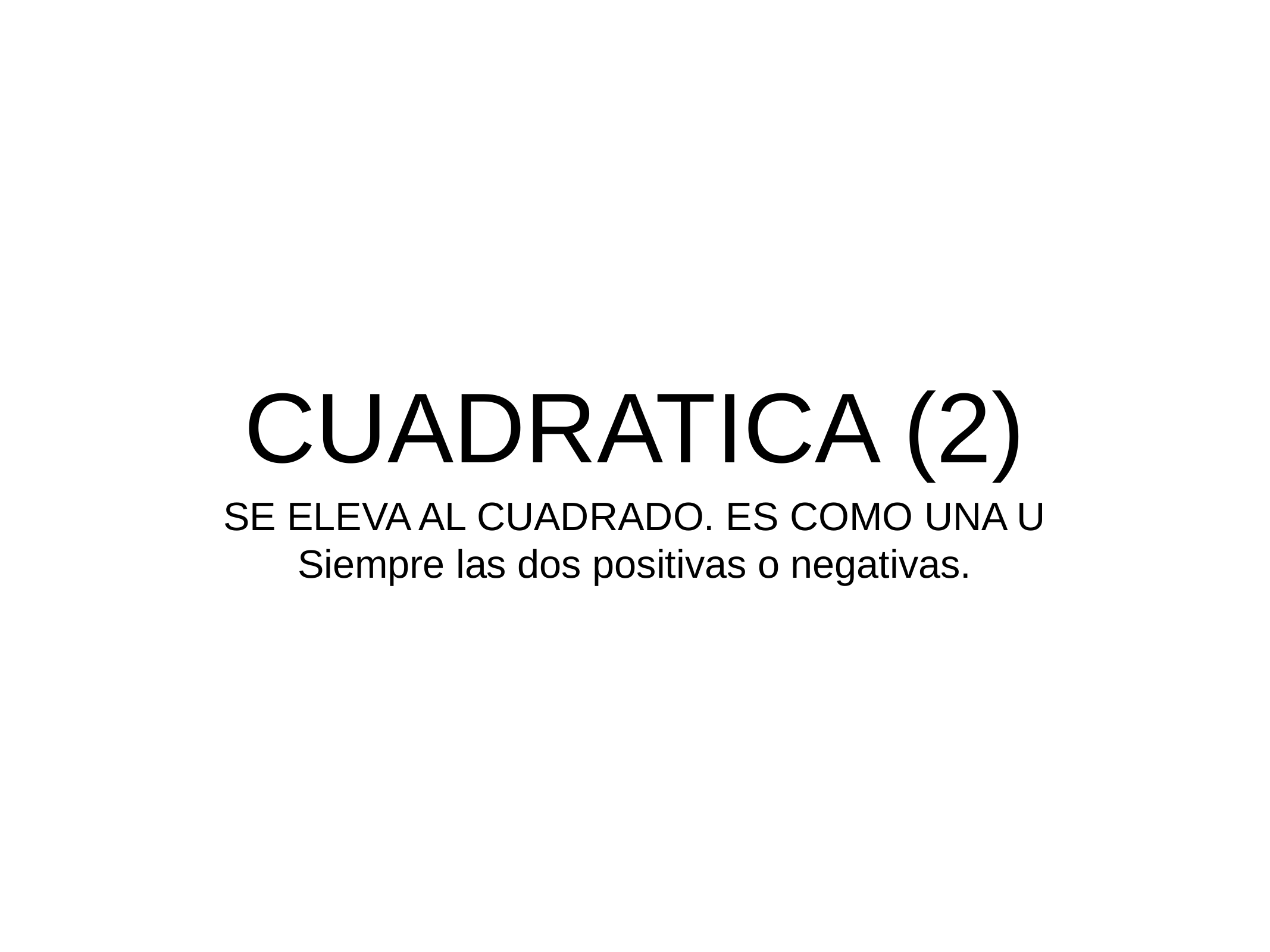

# CUADRATICA (2)
SE ELEVA AL CUADRADO. ES COMO UNA U
Siempre las dos positivas o negativas.